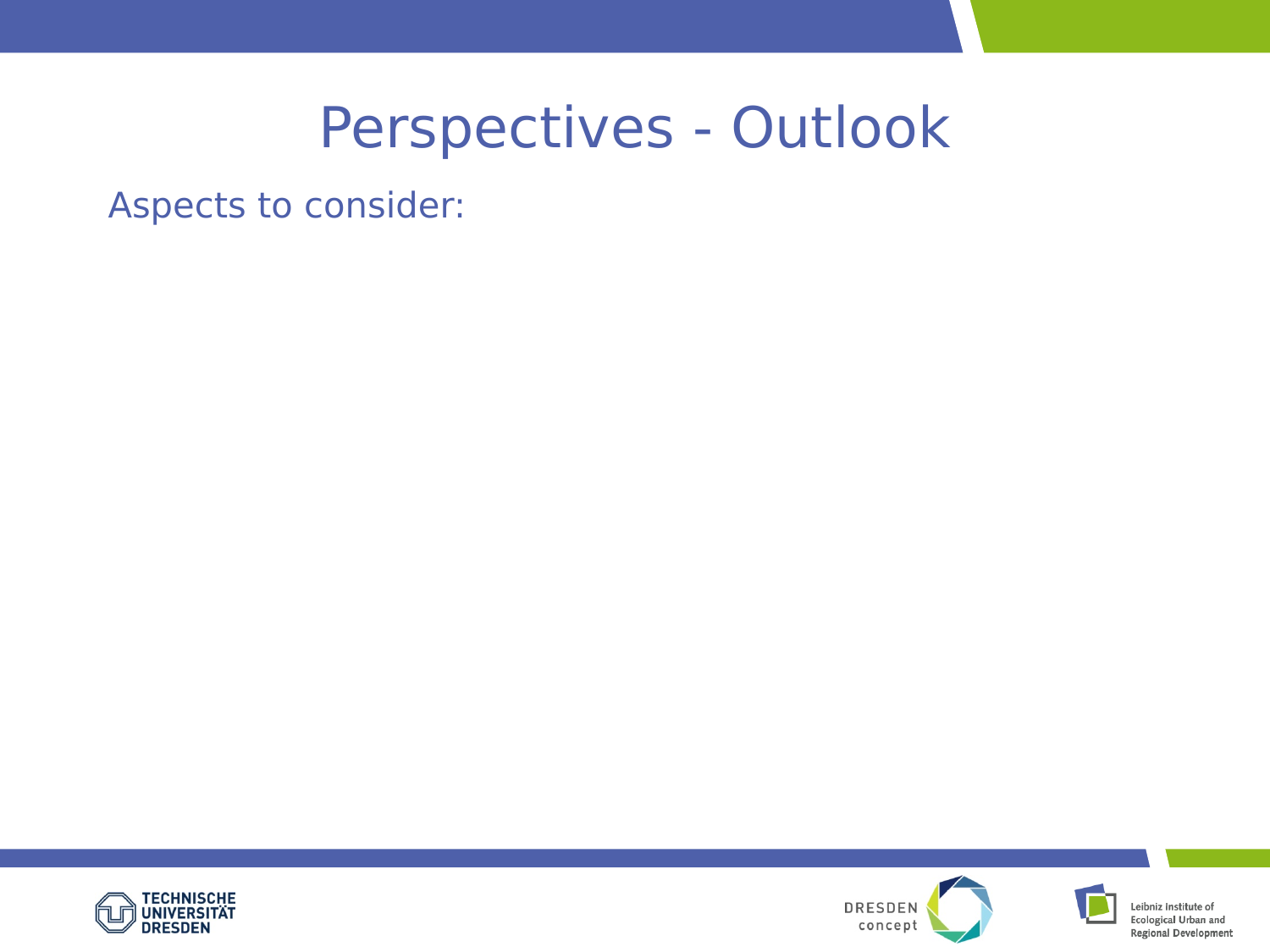

# Perspectives - Outlook
Aspects to consider: